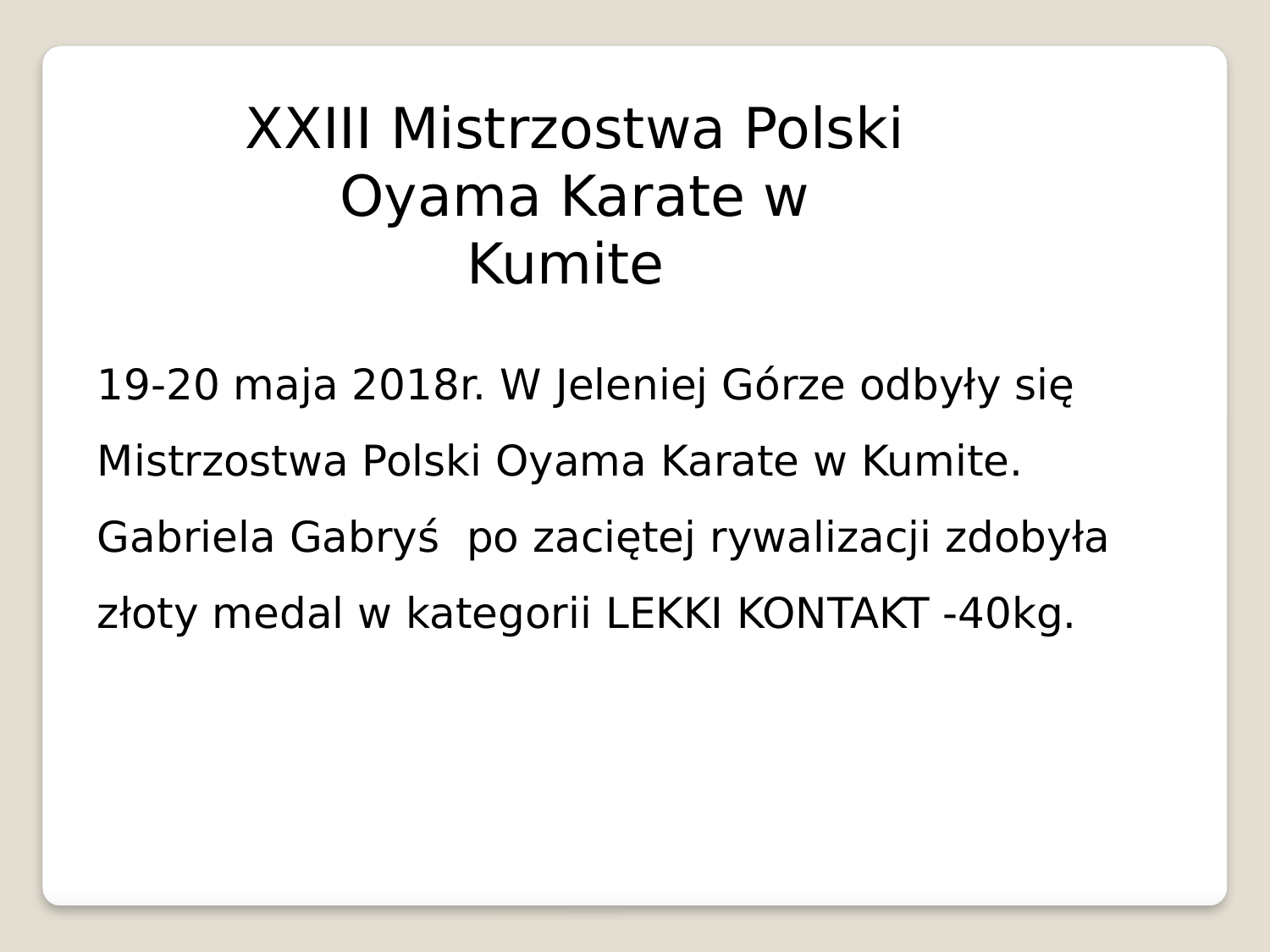

XXIII Mistrzostwa Polski Oyama Karate w Kumite
19-20 maja 2018r. W Jeleniej Górze odbyły się Mistrzostwa Polski Oyama Karate w Kumite.
Gabriela Gabryś  po zaciętej rywalizacji zdobyła złoty medal w kategorii LEKKI KONTAKT -40kg.